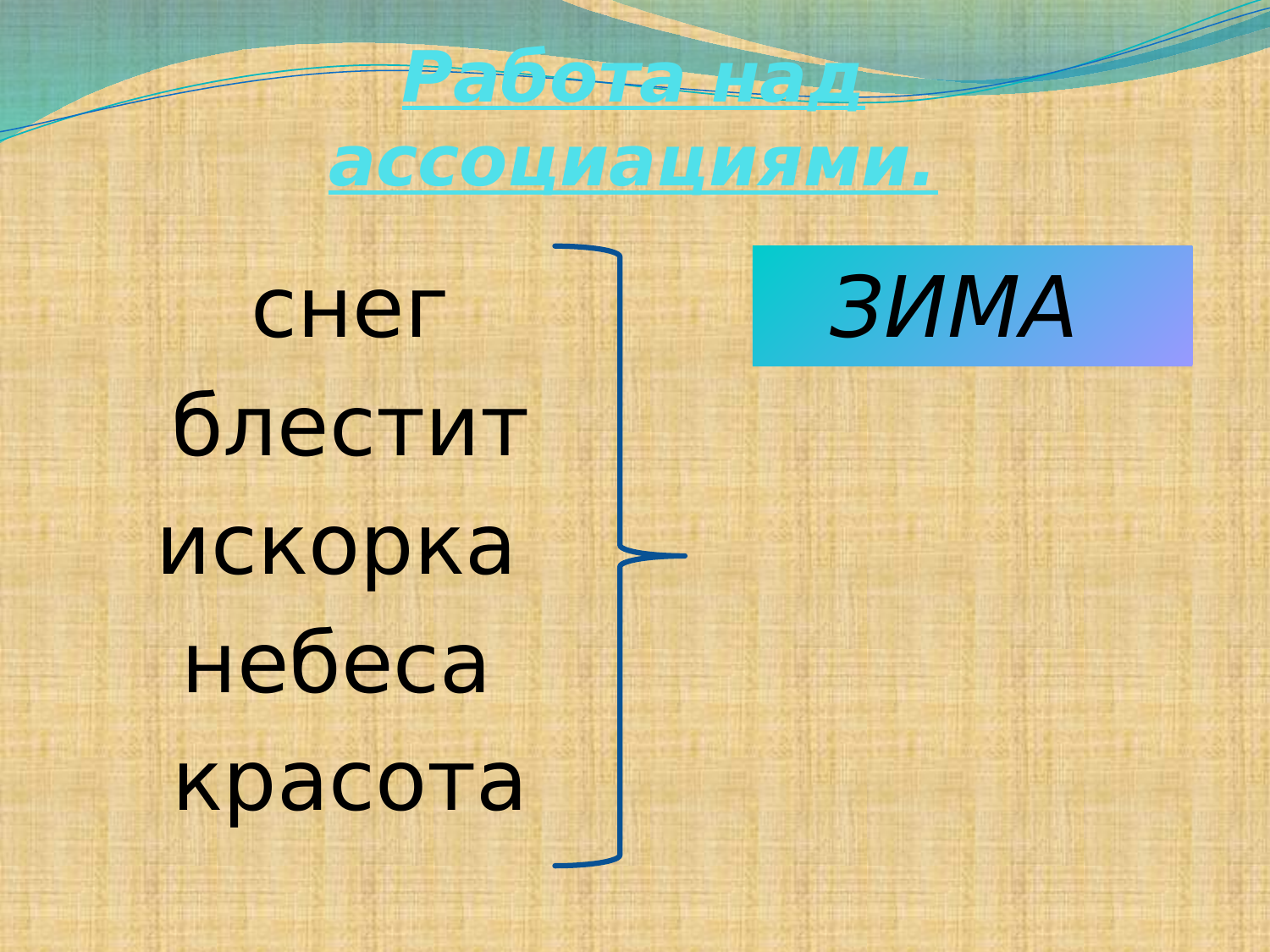

# Работа над ассоциациями.
снег
блестит
искорка
небеса
красота

ЗИМА